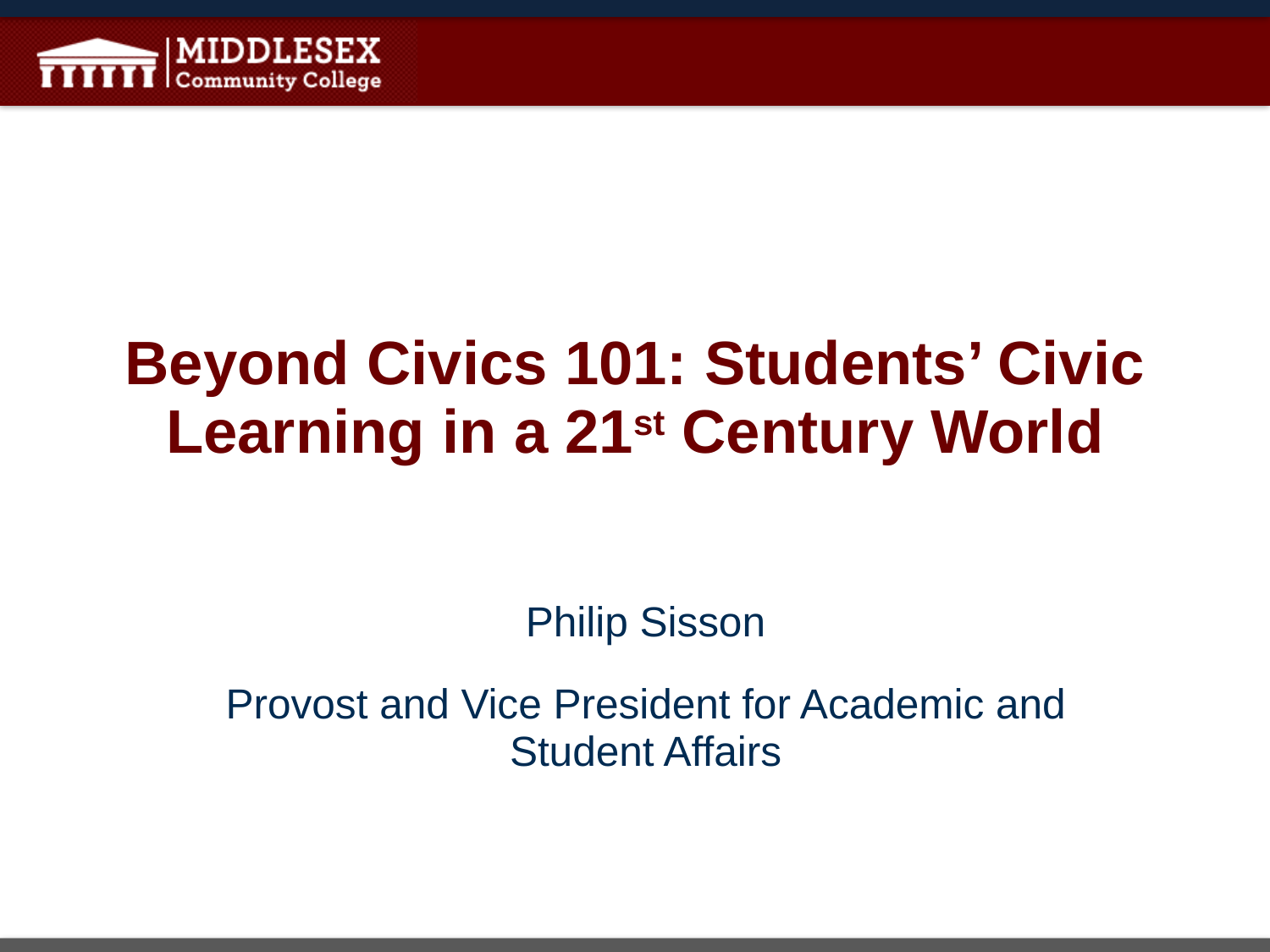

# Beyond Civics 101: Students’ Civic Learning in a 21st Century World
Philip Sisson
Provost and Vice President for Academic and Student Affairs